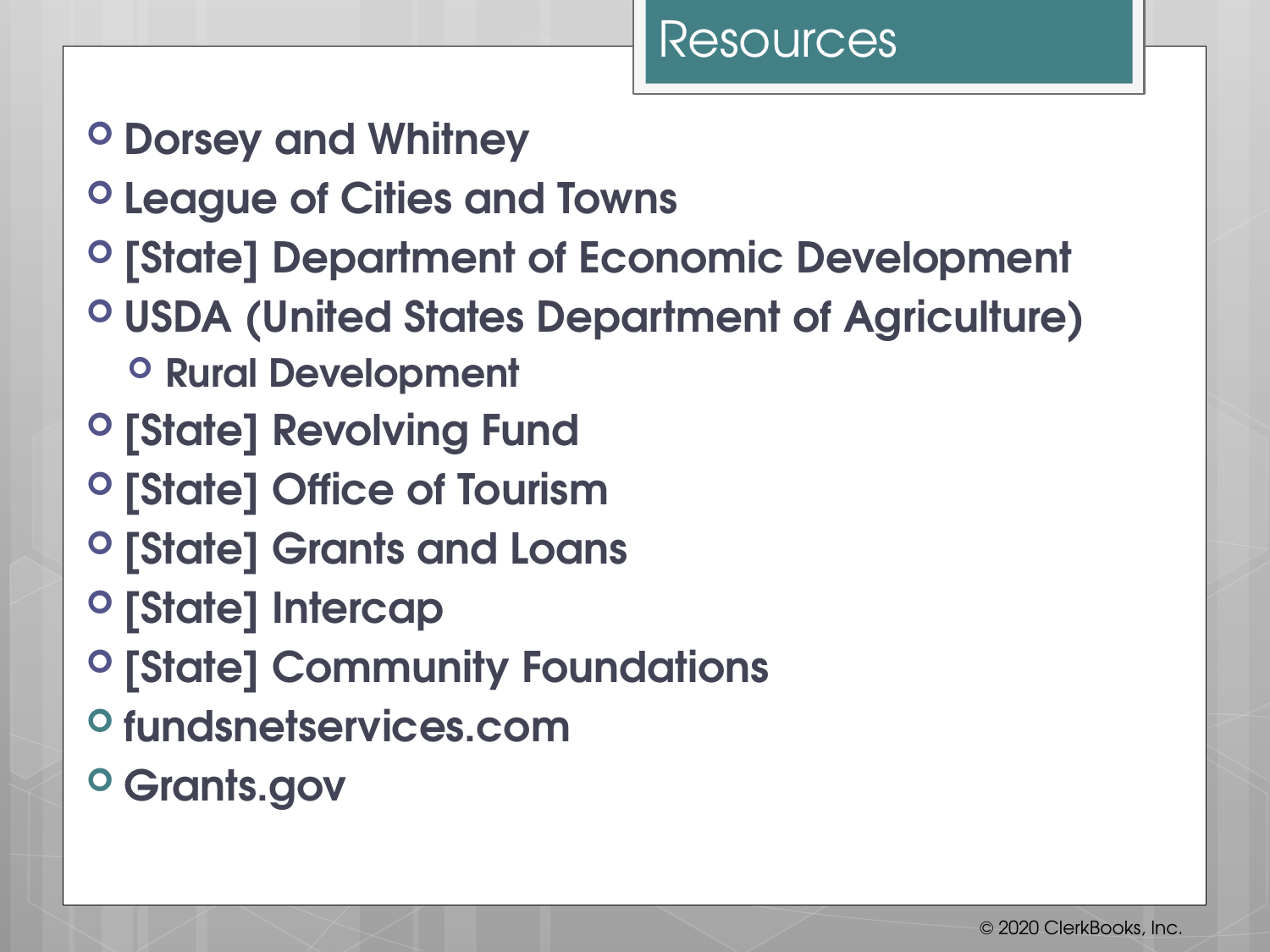

# Resources
Dorsey and Whitney
League of Cities and Towns
[State] Department of Economic Development
USDA (United States Department of Agriculture)
Rural Development
[State] Revolving Fund
[State] Office of Tourism
[State] Grants and Loans
[State] Intercap
[State] Community Foundations
fundsnetservices.com
Grants.gov